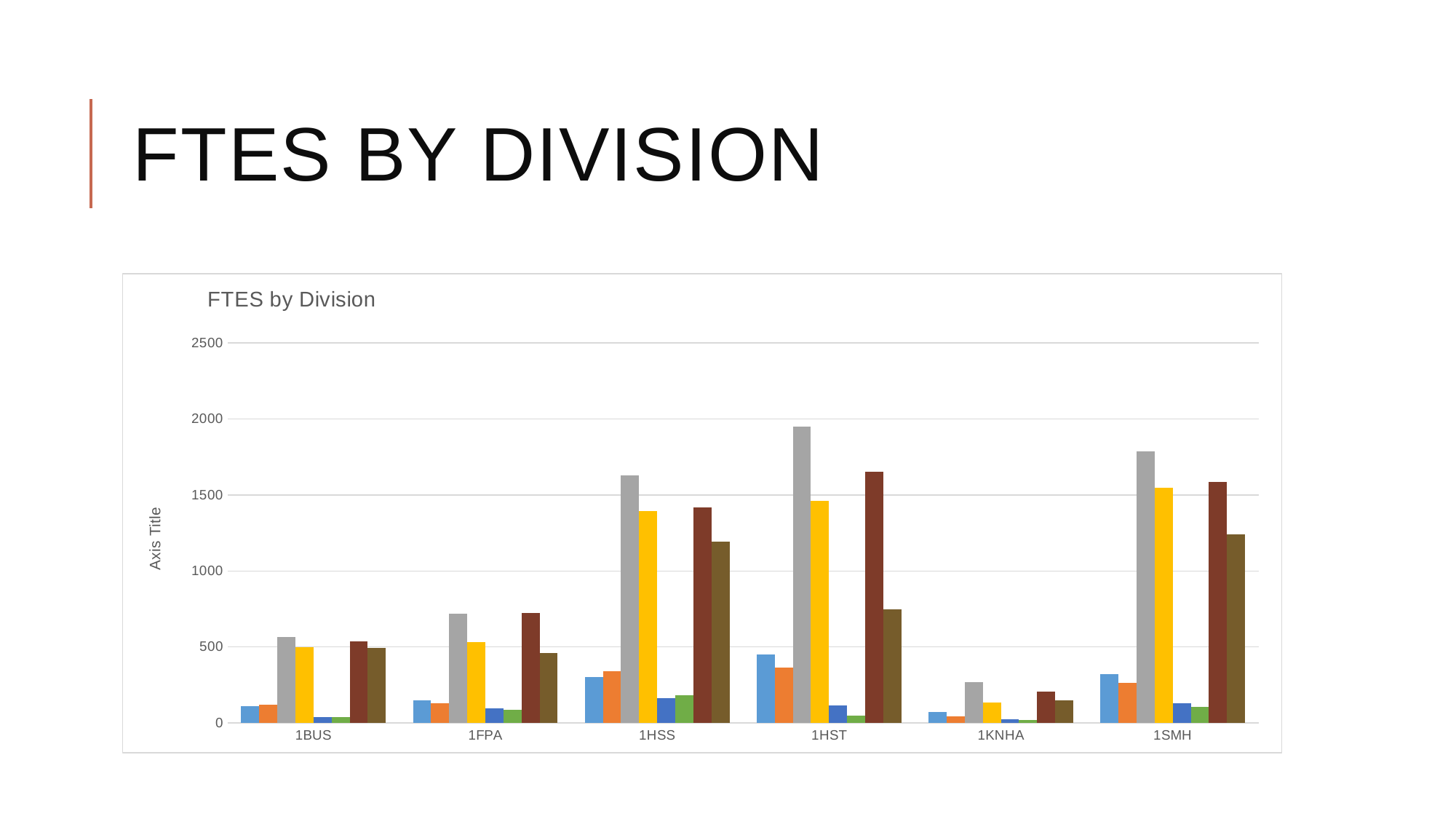

# FTES by Division

### Chart: FTES by Division

| Category | 2019SU | 2020SU | 2019FA | 2020FA | 2020SI | 2021SI | 2020SP | 2021SP |
|---|---|---|---|---|---|---|---|---|
| 1BUS | 113.08999999999997 | 119.29 | 567.9000000000002 | 500.6600000000001 | 40.82 | 37.419999999999995 | 538.1300000000003 | 494.0100000000002 |
| 1FPA | 150.30000000000004 | 130.43 | 721.4000000000008 | 530.0000000000003 | 98.50999999999999 | 85.23000000000002 | 725.4300000000005 | 462.7200000000004 |
| 1HSS | 302.59 | 342.02000000000004 | 1628.2899999999986 | 1392.25 | 162.55000000000004 | 184.87999999999997 | 1417.3699999999988 | 1191.4000000000003 |
| 1HST | 448.8400000000005 | 365.4100000000002 | 1950.9899999999934 | 1461.5699999999988 | 115.86999999999999 | 47.37000000000001 | 1654.840000000001 | 745.5600000000001 |
| 1KNHA | 73.86 | 42.45 | 270.4600000000001 | 136.66000000000003 | 22.76 | 21.009999999999998 | 208.12000000000003 | 148.66 |
| 1SMH | 322.15000000000003 | 263.4 | 1787.6899999999978 | 1546.8800000000012 | 130.97 | 105.15000000000002 | 1586.0100000000011 | 1242.3899999999999 |